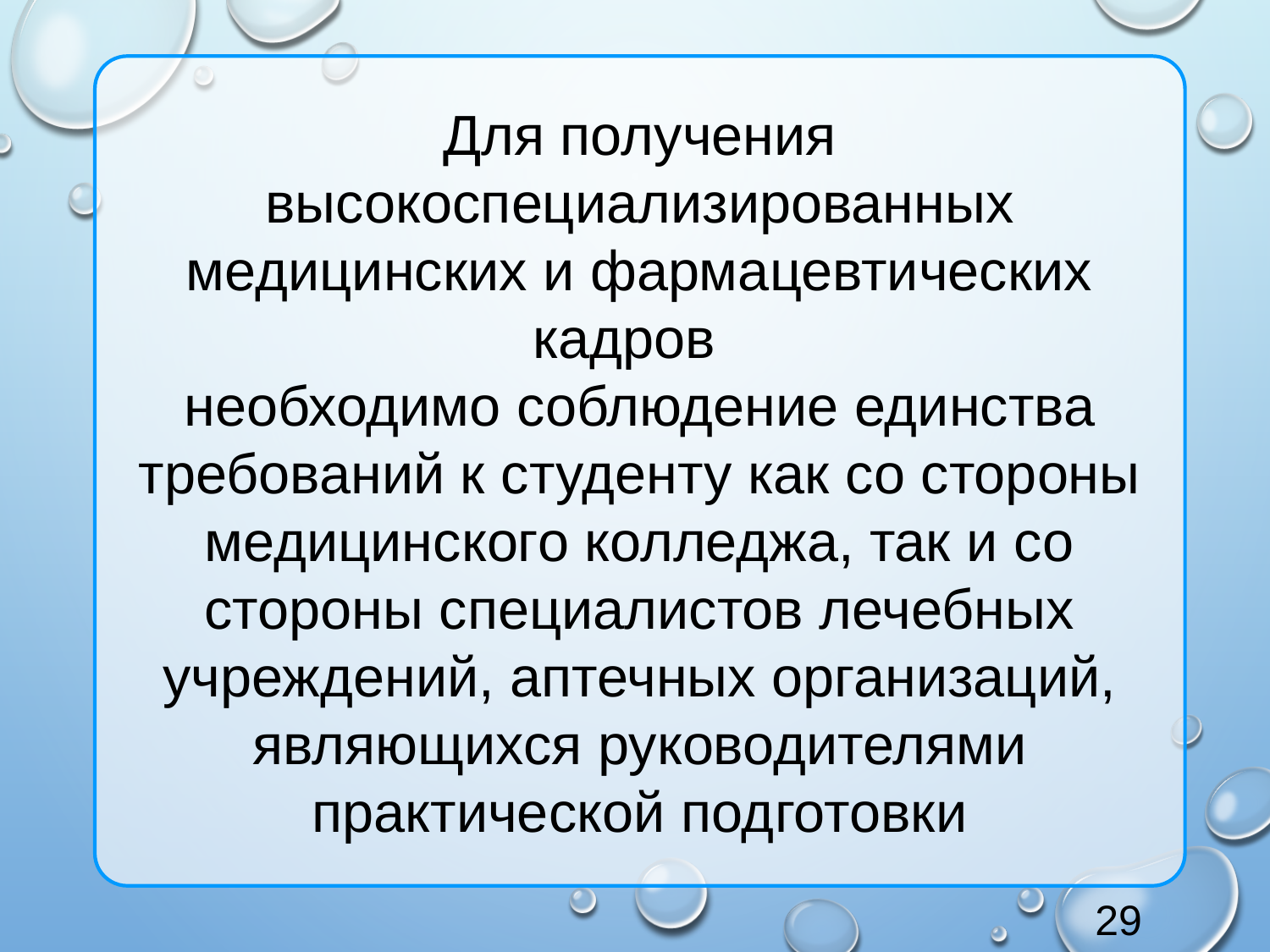

Для получения высокоспециализированных медицинских и фармацевтических кадров
необходимо соблюдение единства требований к студенту как со стороны медицинского колледжа, так и со стороны специалистов лечебных учреждений, аптечных организаций, являющихся руководителями практической подготовки
29